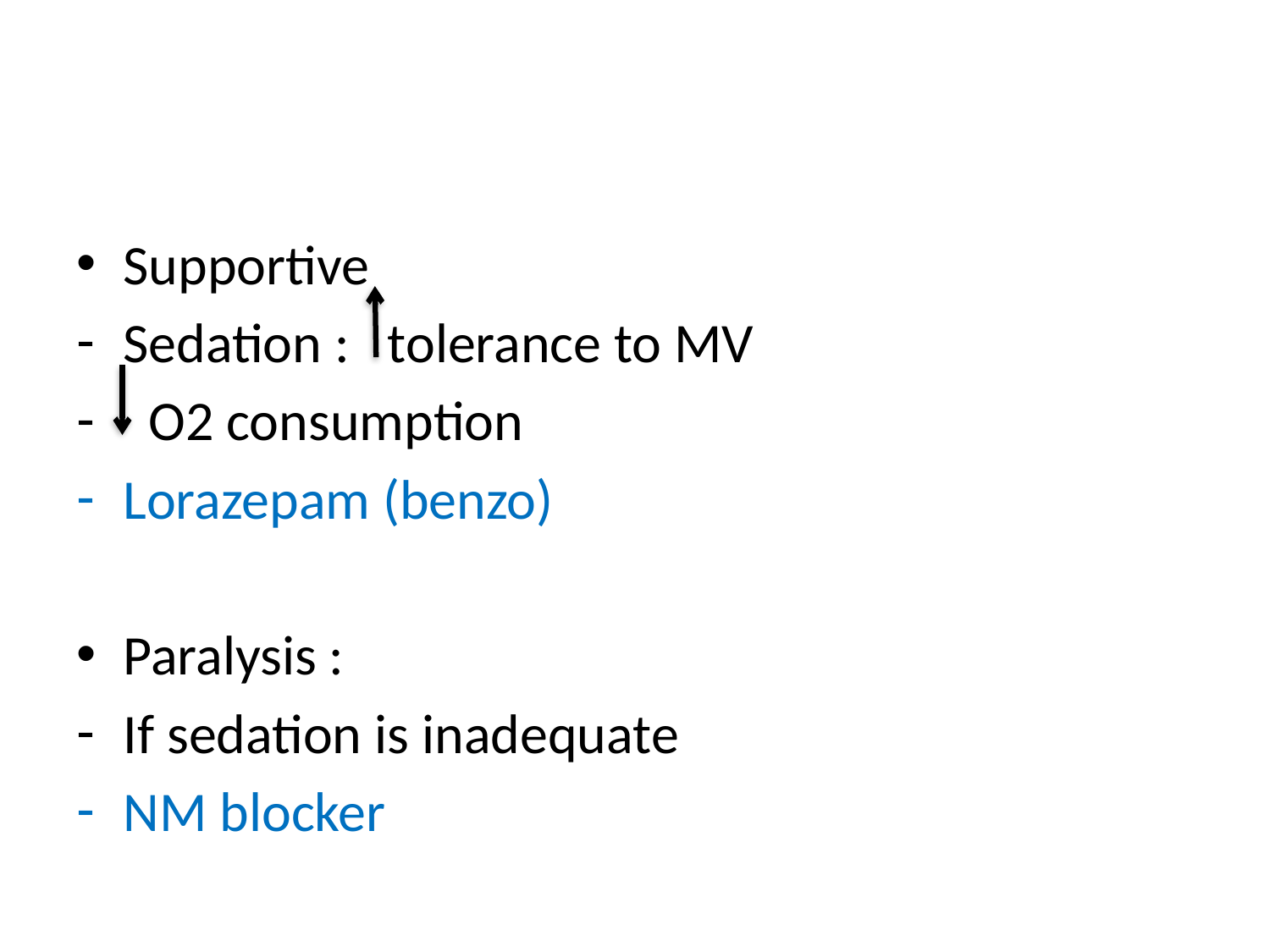

#
Supportive
Sedation :   tolerance to MV
  O2 consumption
Lorazepam (benzo)

Paralysis :
If sedation is inadequate
NM blocker